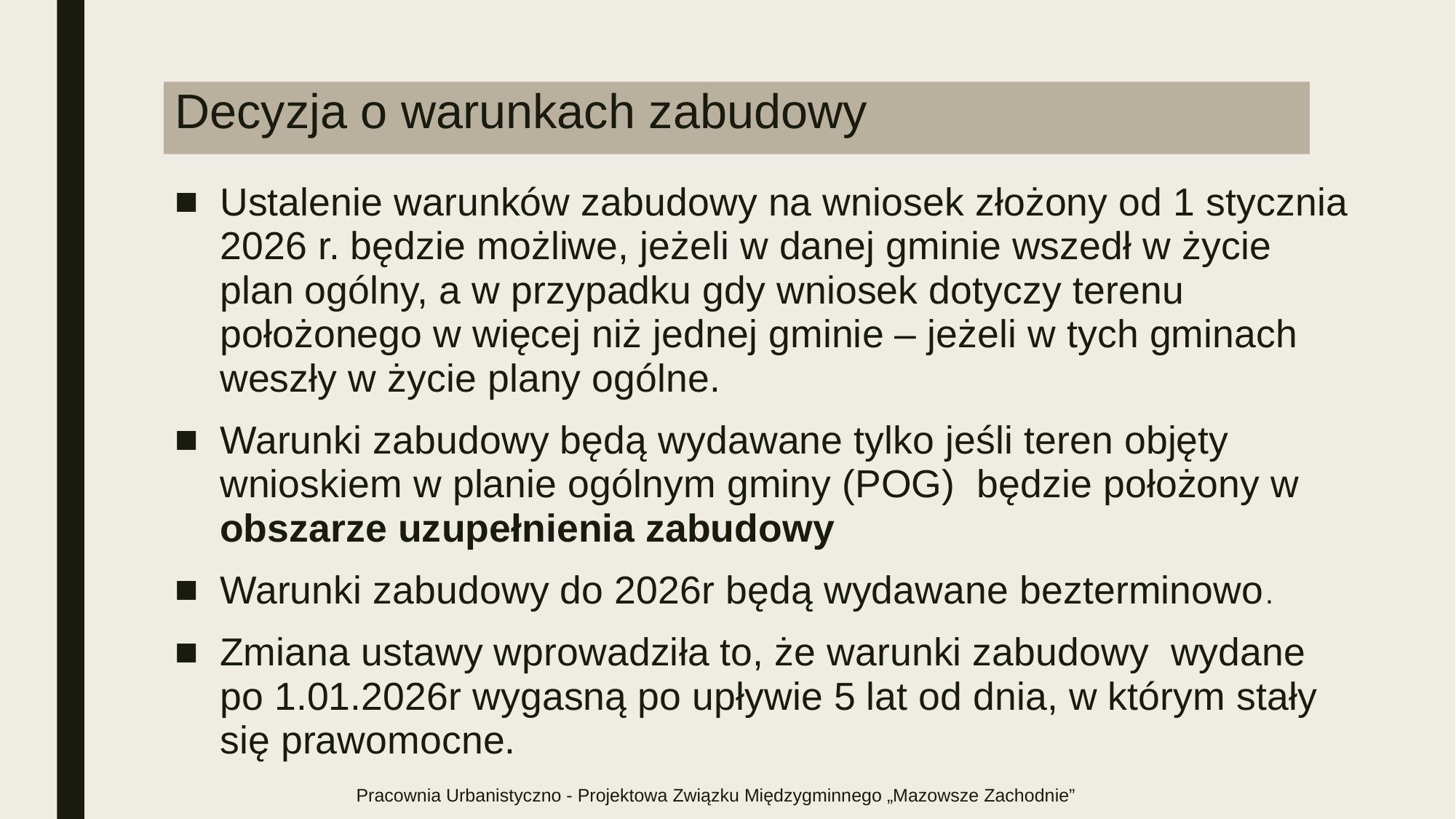

# Decyzja o warunkach zabudowy
Ustalenie warunków zabudowy na wniosek złożony od 1 stycznia 2026 r. będzie możliwe, jeżeli w danej gminie wszedł w życie plan ogólny, a w przypadku gdy wniosek dotyczy terenu położonego w więcej niż jednej gminie – jeżeli w tych gminach weszły w życie plany ogólne.
Warunki zabudowy będą wydawane tylko jeśli teren objęty wnioskiem w planie ogólnym gminy (POG)  będzie położony w obszarze uzupełnienia zabudowy
Warunki zabudowy do 2026r będą wydawane bezterminowo.
Zmiana ustawy wprowadziła to, że warunki zabudowy  wydane po 1.01.2026r wygasną po upływie 5 lat od dnia, w którym stały się prawomocne.
Pracownia Urbanistyczno - Projektowa Związku Międzygminnego „Mazowsze Zachodnie”